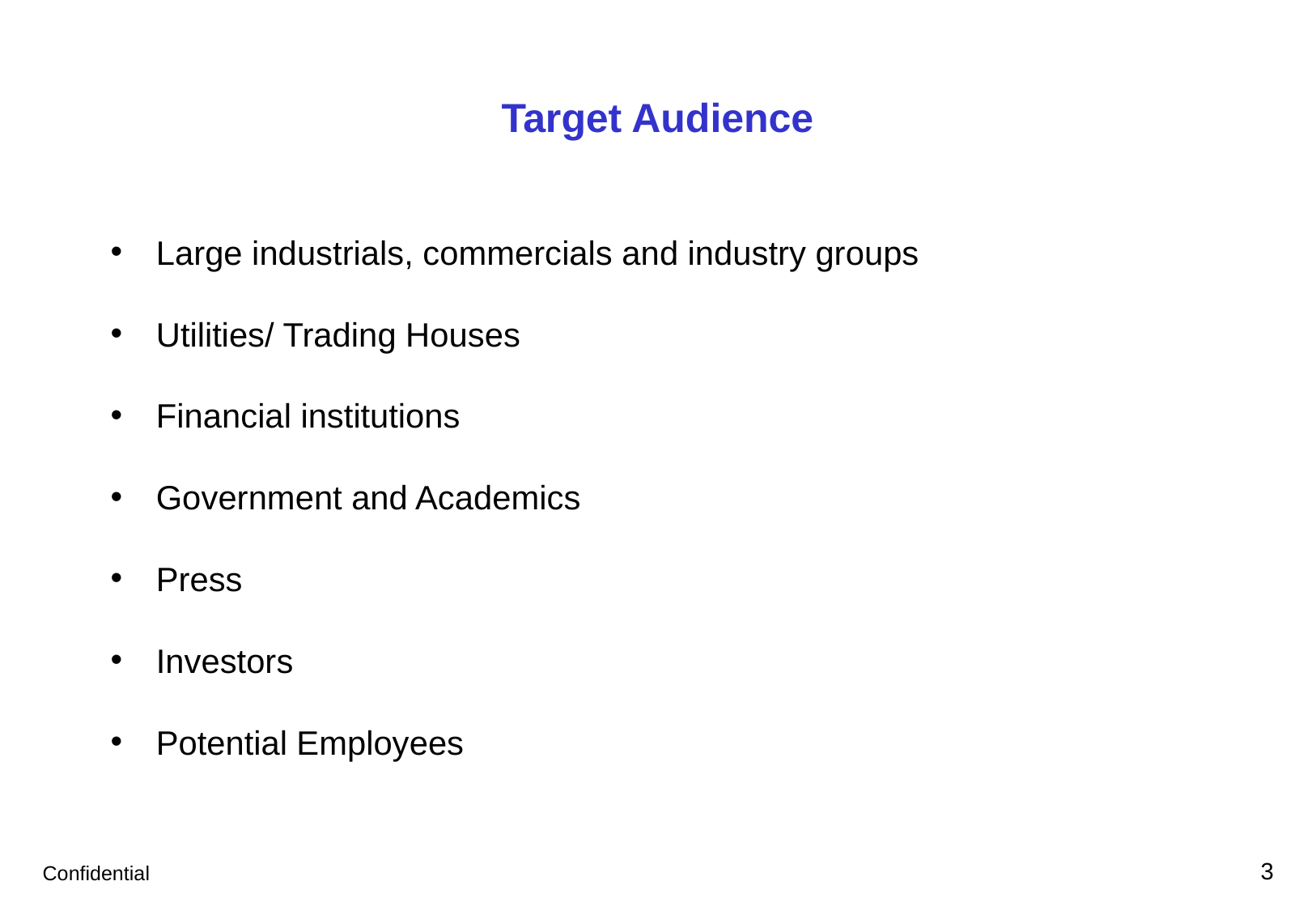

# Target Audience
Large industrials, commercials and industry groups

Utilities/ Trading Houses

Financial institutions

Government and Academics

Press

Investors

Potential Employees
3